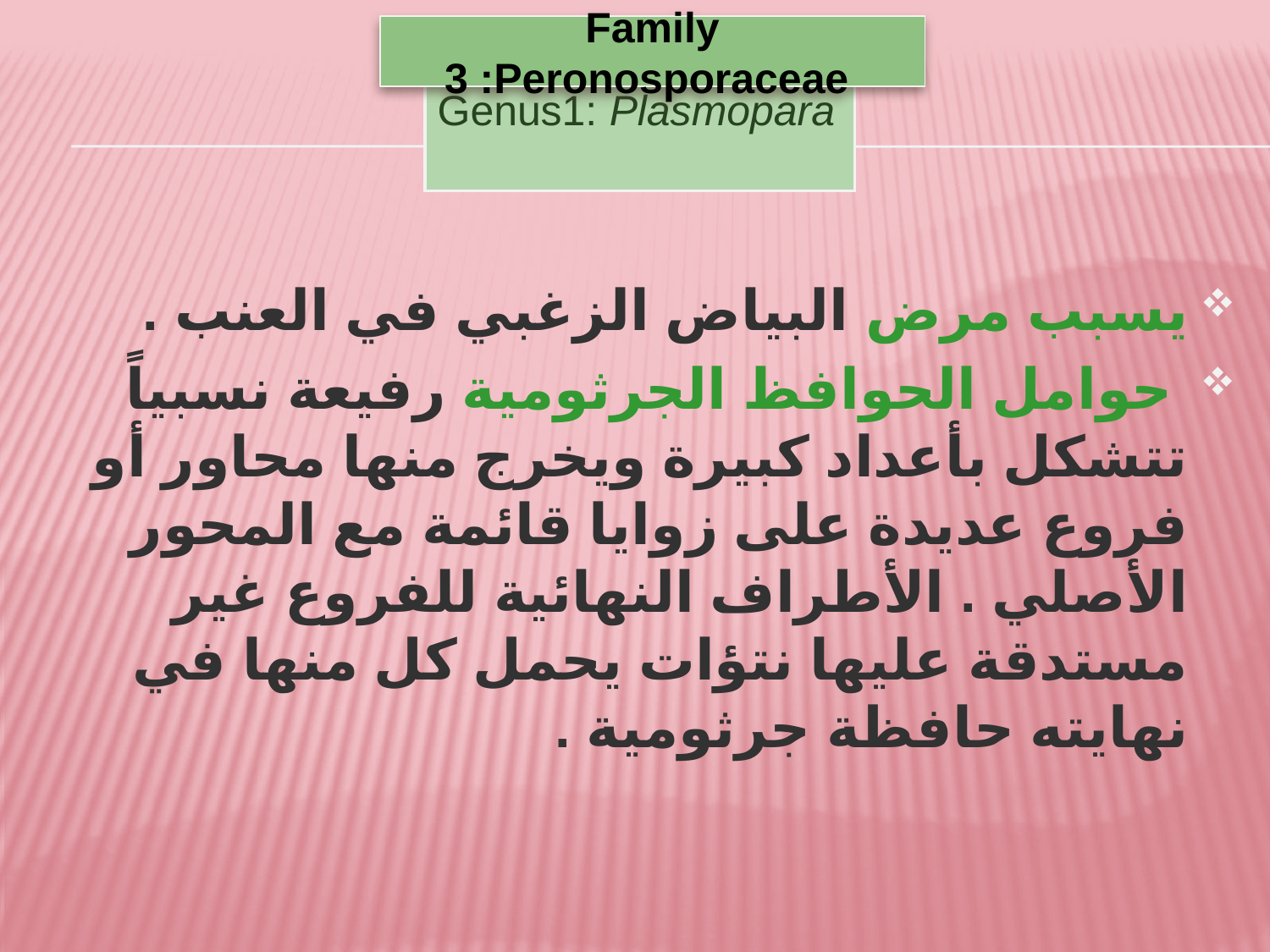

Family 3 :Peronosporaceae
Genus1: Plasmopara
يسبب مرض البياض الزغبي في العنب .
 حوامل الحوافظ الجرثومية رفيعة نسبياً تتشكل بأعداد كبيرة ويخرج منها محاور أو فروع عديدة على زوايا قائمة مع المحور الأصلي . الأطراف النهائية للفروع غير مستدقة عليها نتؤات يحمل كل منها في نهايته حافظة جرثومية .